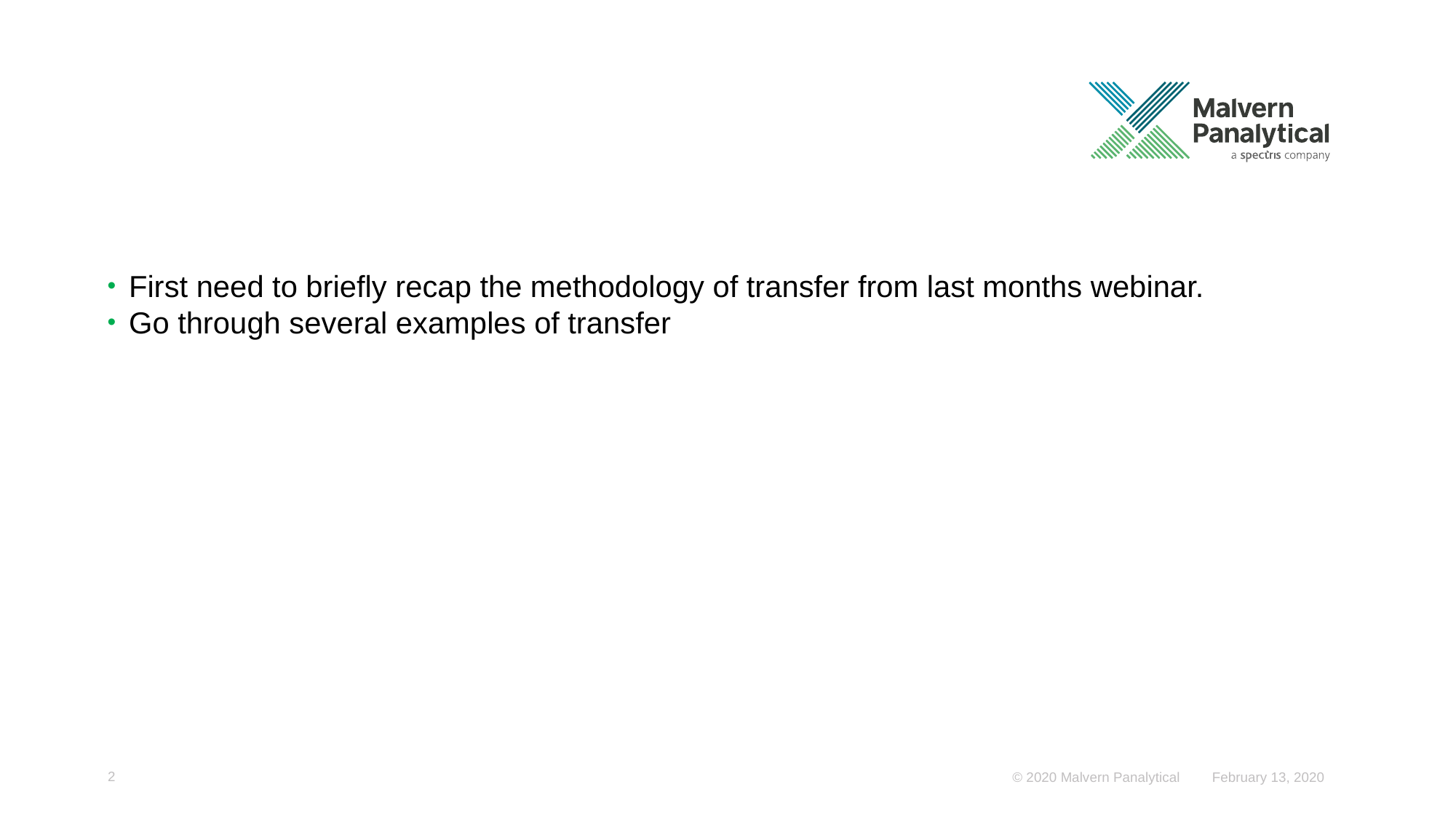

#

First need to briefly recap the methodology of transfer from last months webinar.
Go through several examples of transfer
2
February 13, 2020